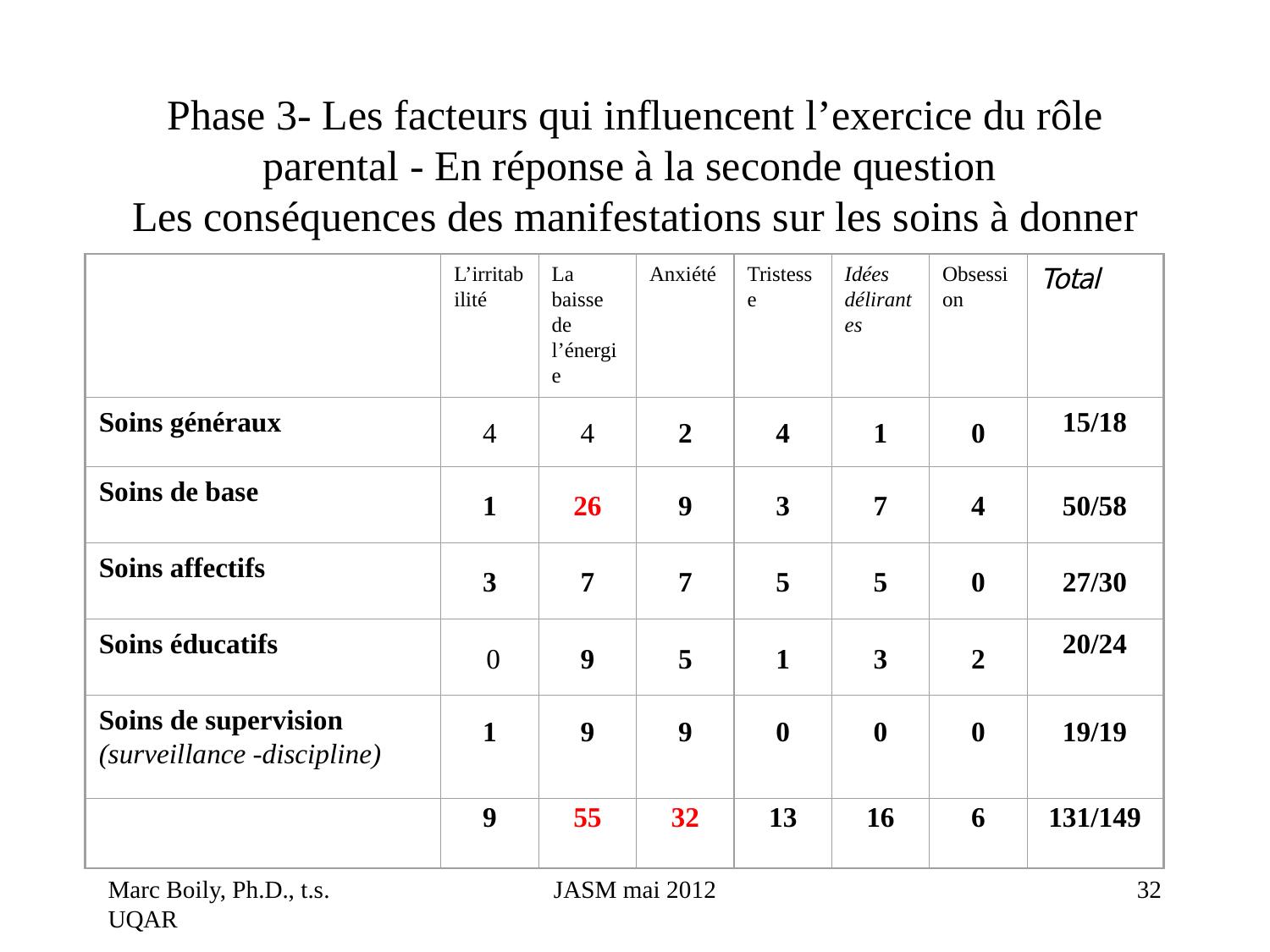

# Phase 3- Les facteurs qui influencent l’exercice du rôle parental - En réponse à la seconde question Les conséquences des manifestations sur les soins à donner

L’irritabilité

La baisse de l’énergie

Anxiété

Tristesse

Idées délirantes

Obsession

Total

Soins généraux

4

4

2

4

1

0

15/18

Soins de base

1

26

9

3

7

4

50/58

Soins affectifs

3

7

7

5

5

0

27/30

Soins éducatifs

 0

9

5

1

3

2

20/24

Soins de supervision (surveillance -discipline)

1

9

9

0

0

0

19/19

9

55

32

13

16

6

131/149

Marc Boily, Ph.D., t.s. UQAR
JASM mai 2012
32